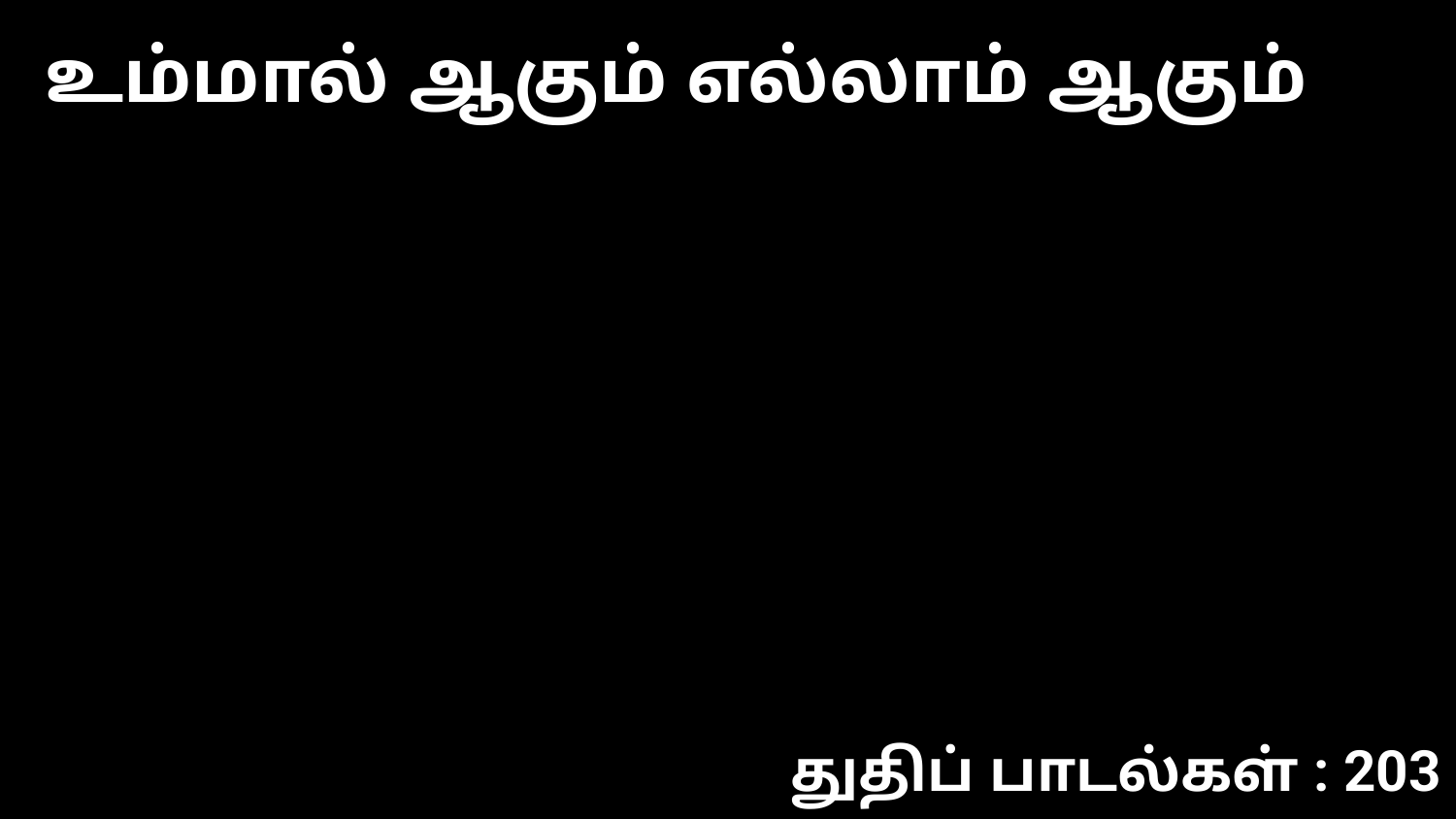

உம்மால் ஆகும் எல்லாம் ஆகும்
துதிப் பாடல்கள் : 203